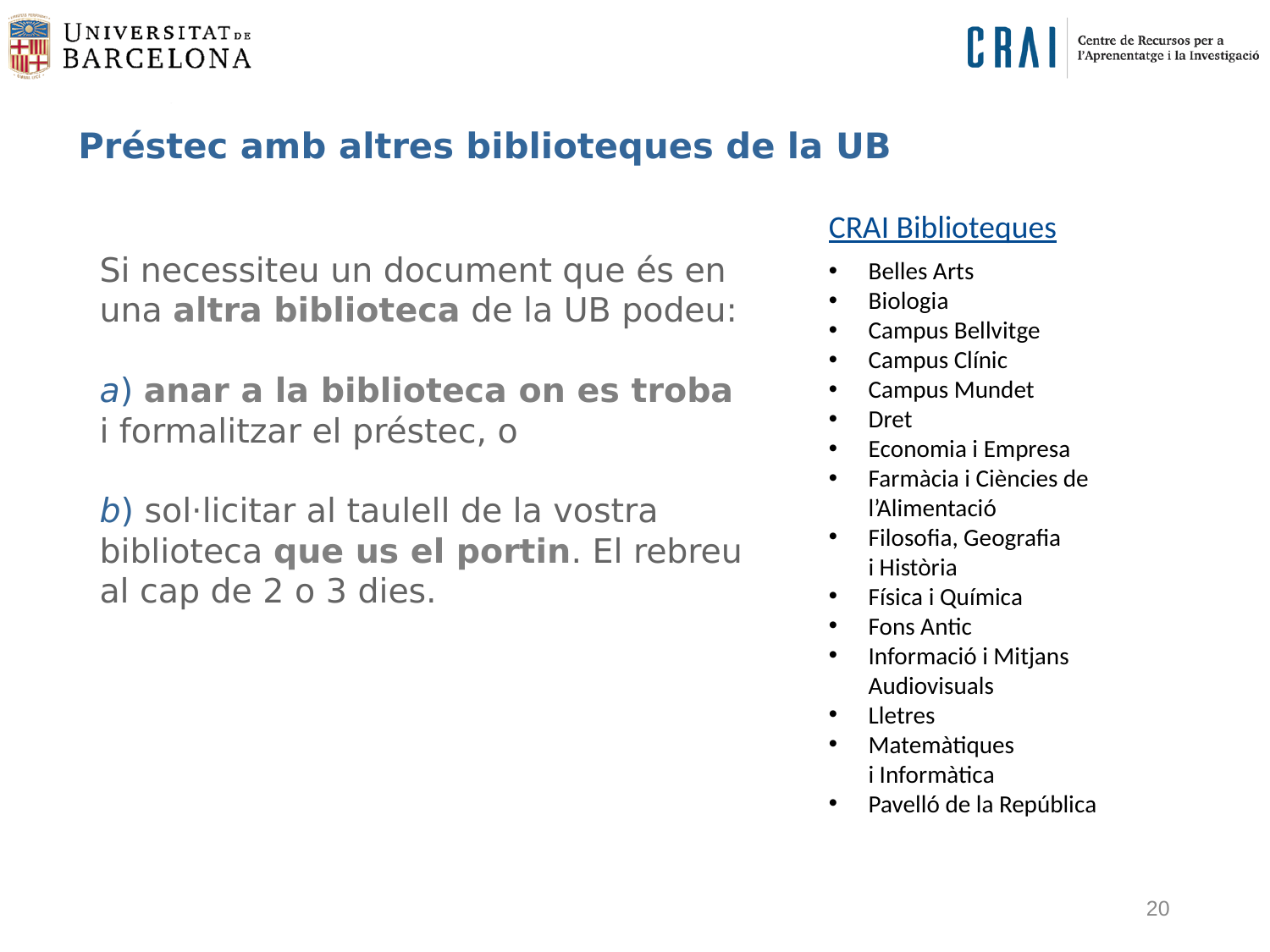

Préstec amb altres biblioteques de la UB
CRAI Biblioteques
Belles Arts
Biologia
Campus Bellvitge
Campus Clínic
Campus Mundet
Dret
Economia i Empresa
Farmàcia i Ciències de l’Alimentació
Filosofia, Geografia
i Història
Física i Química
Fons Antic
Informació i Mitjans Audiovisuals
Lletres
Matemàtiques
i Informàtica
Pavelló de la República
Si necessiteu un document que és en una altra biblioteca de la UB podeu:

a) anar a la biblioteca on es troba i formalitzar el préstec, o

b) sol·licitar al taulell de la vostra biblioteca que us el portin. El rebreu al cap de 2 o 3 dies.

20